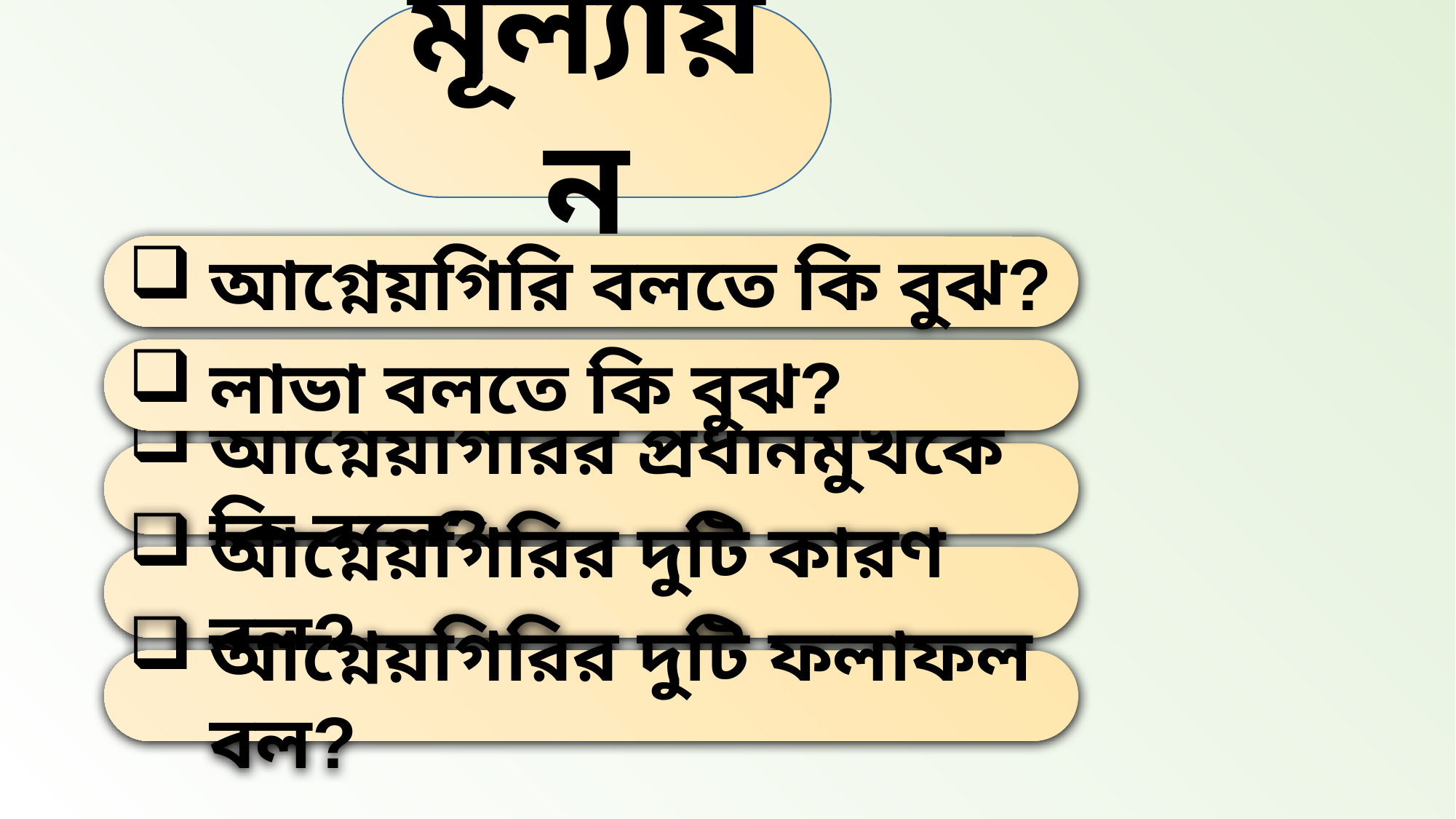

মূল্যায়ন
আগ্নেয়গিরি বলতে কি বুঝ?
লাভা বলতে কি বুঝ?
আগ্নেয়গিরির প্রধানমুখকে কি বলে?
আগ্নেয়গিরির দুটি কারণ বল?
আগ্নেয়গিরির দুটি ফলাফল বল?